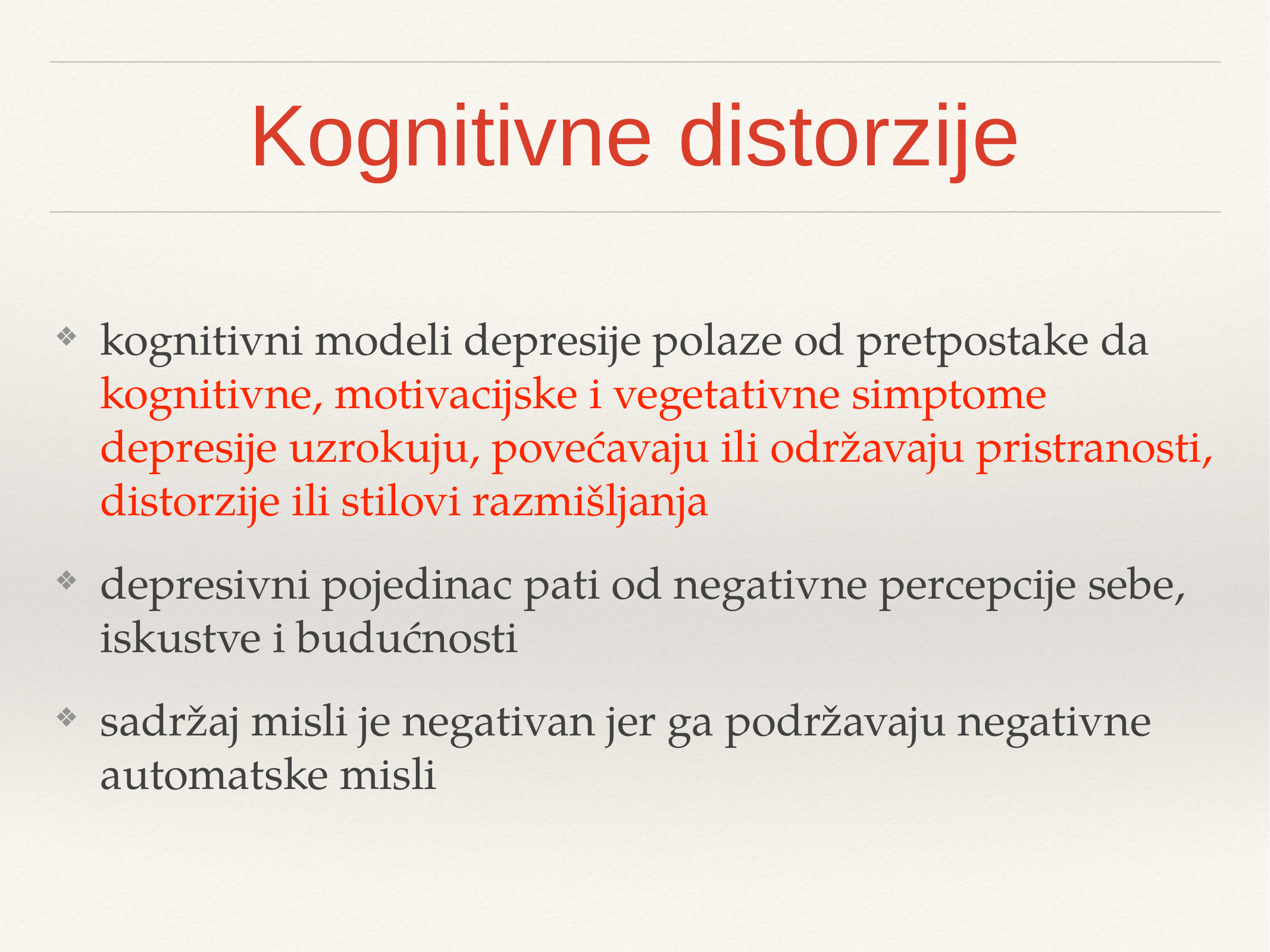

# Kognitivne distorzije
kognitivni modeli depresije polaze od pretpostake da kognitivne, motivacijske i vegetativne simptome depresije uzrokuju, povećavaju ili održavaju pristranosti, distorzije ili stilovi razmišljanja
depresivni pojedinac pati od negativne percepcije sebe, iskustve i budućnosti
sadržaj misli je negativan jer ga podržavaju negativne automatske misli